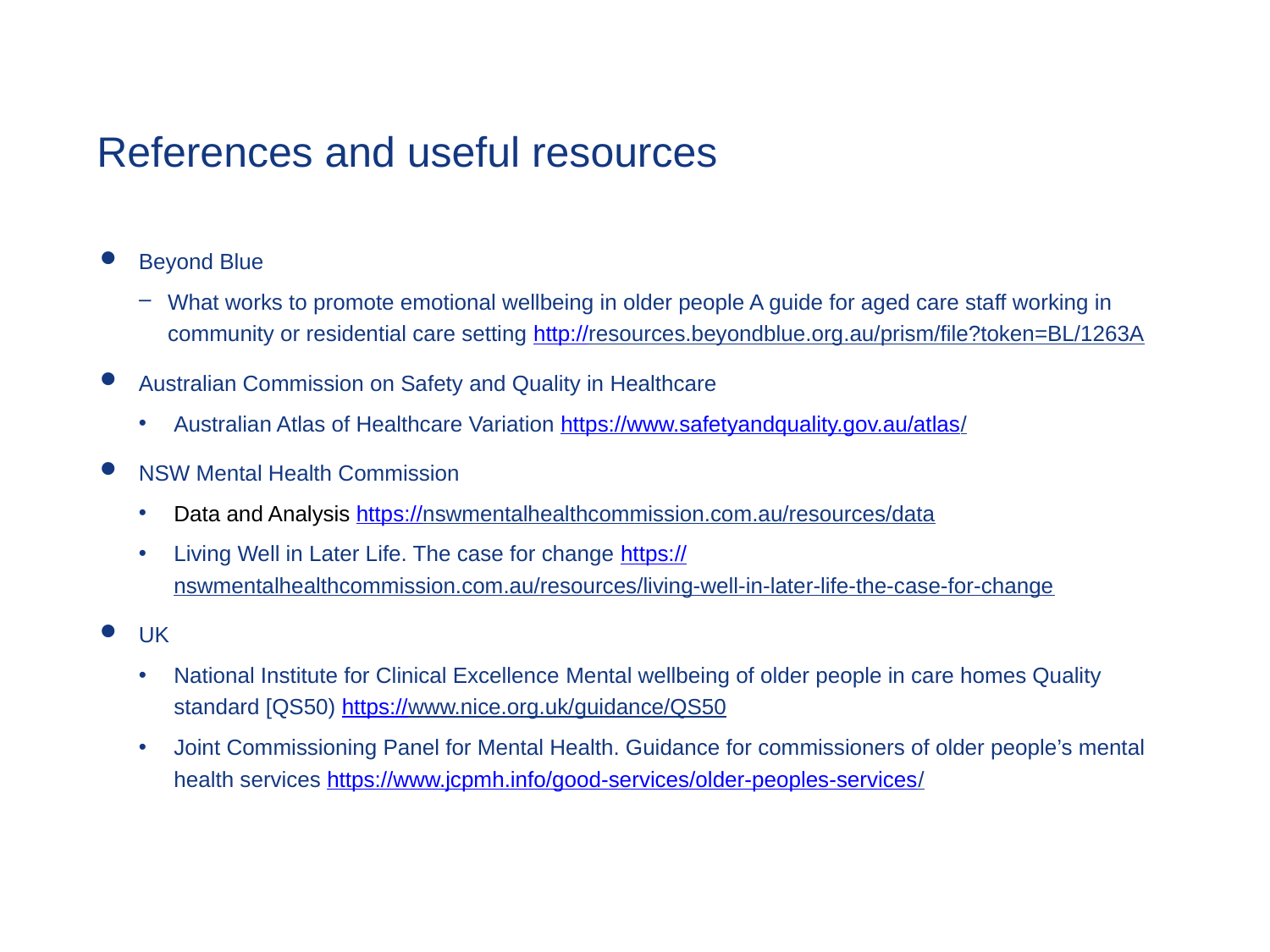

# References and useful resources
Beyond Blue
What works to promote emotional wellbeing in older people A guide for aged care staff working in community or residential care setting http://resources.beyondblue.org.au/prism/file?token=BL/1263A
Australian Commission on Safety and Quality in Healthcare
Australian Atlas of Healthcare Variation https://www.safetyandquality.gov.au/atlas/
NSW Mental Health Commission
Data and Analysis https://nswmentalhealthcommission.com.au/resources/data
Living Well in Later Life. The case for change https://nswmentalhealthcommission.com.au/resources/living-well-in-later-life-the-case-for-change
UK
National Institute for Clinical Excellence Mental wellbeing of older people in care homes Quality standard [QS50) https://www.nice.org.uk/guidance/QS50
Joint Commissioning Panel for Mental Health. Guidance for commissioners of older people’s mental health services https://www.jcpmh.info/good-services/older-peoples-services/